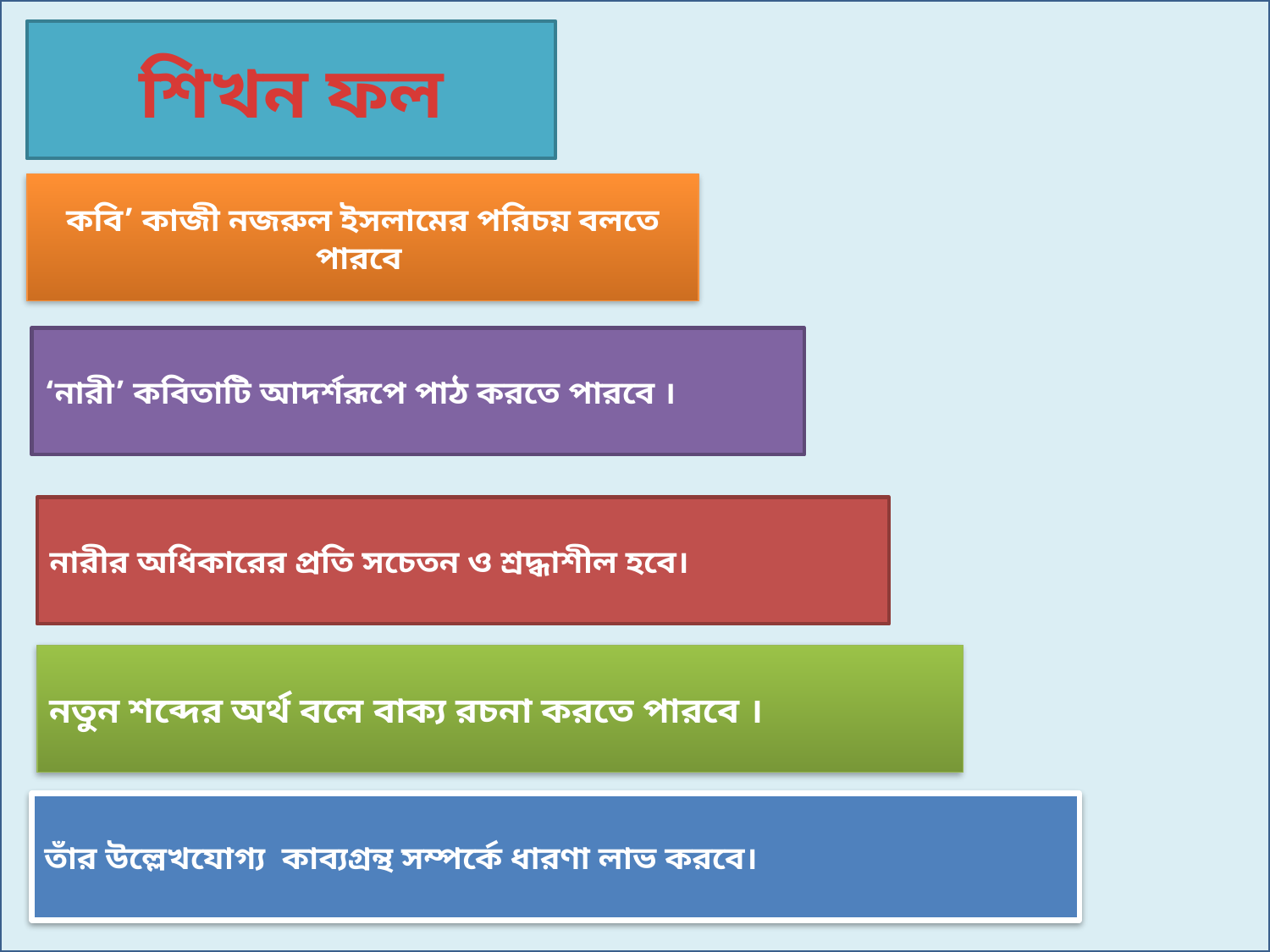

শিখন ফল
কবি’ কাজী নজরুল ইসলামের পরিচয় বলতে পারবে
‘নারী’ কবিতাটি আদর্শরূপে পাঠ করতে পারবে ।
নারীর অধিকারের প্রতি সচেতন ও শ্রদ্ধাশীল হবে।
নতুন শব্দের অর্থ বলে বাক্য রচনা করতে পারবে ।
তাঁর উল্লেখযোগ্য  কাব্যগ্রন্থ সম্পর্কে ধারণা লাভ করবে।